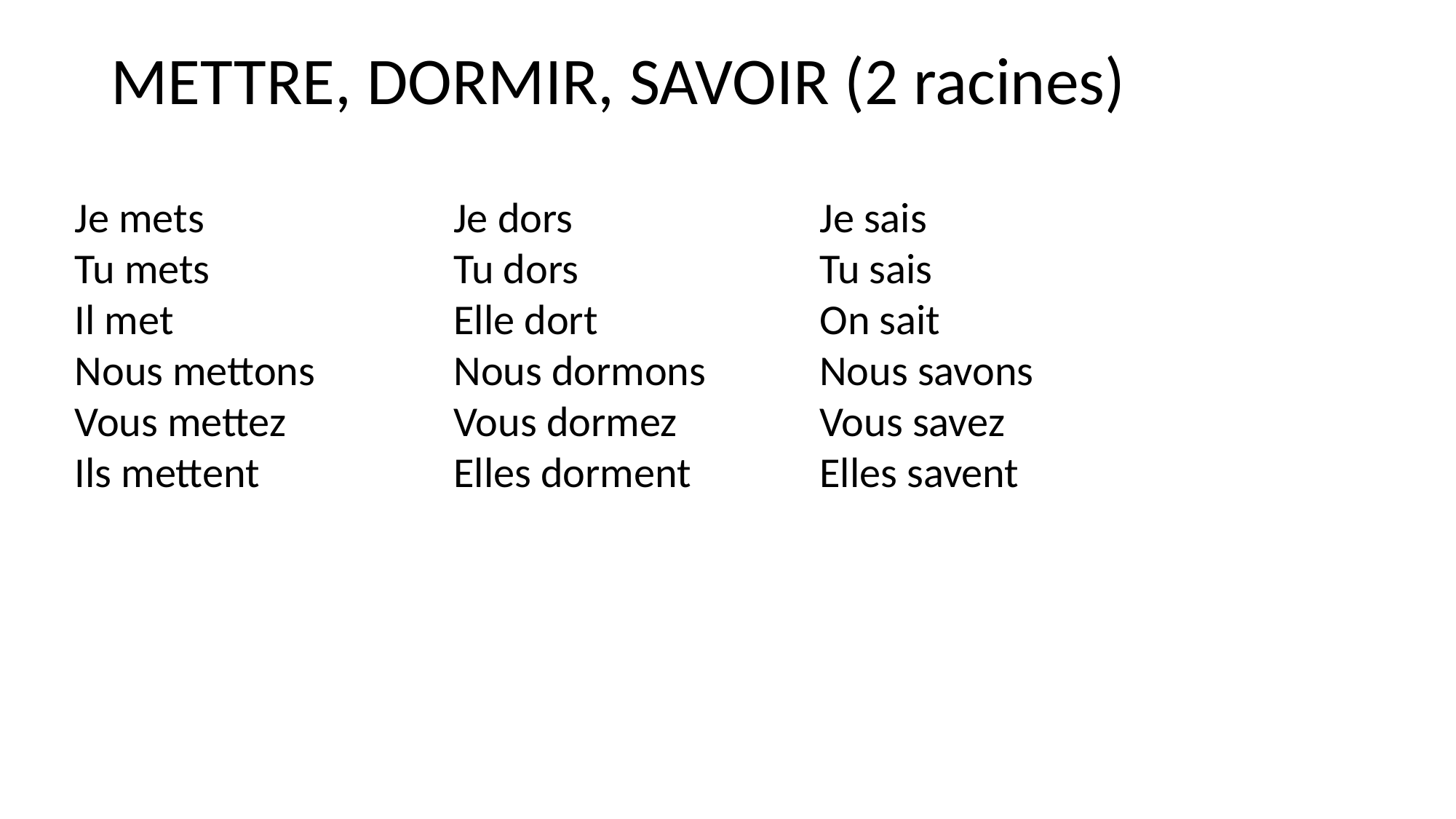

# METTRE, DORMIR, SAVOIR (2 racines)
Je mets
Tu mets
Il met
Nous mettons
Vous mettez
Ils mettent
Je dors
Tu dors
Elle dort
Nous dormons
Vous dormez
Elles dorment
Je sais
Tu sais
On sait
Nous savons
Vous savez
Elles savent